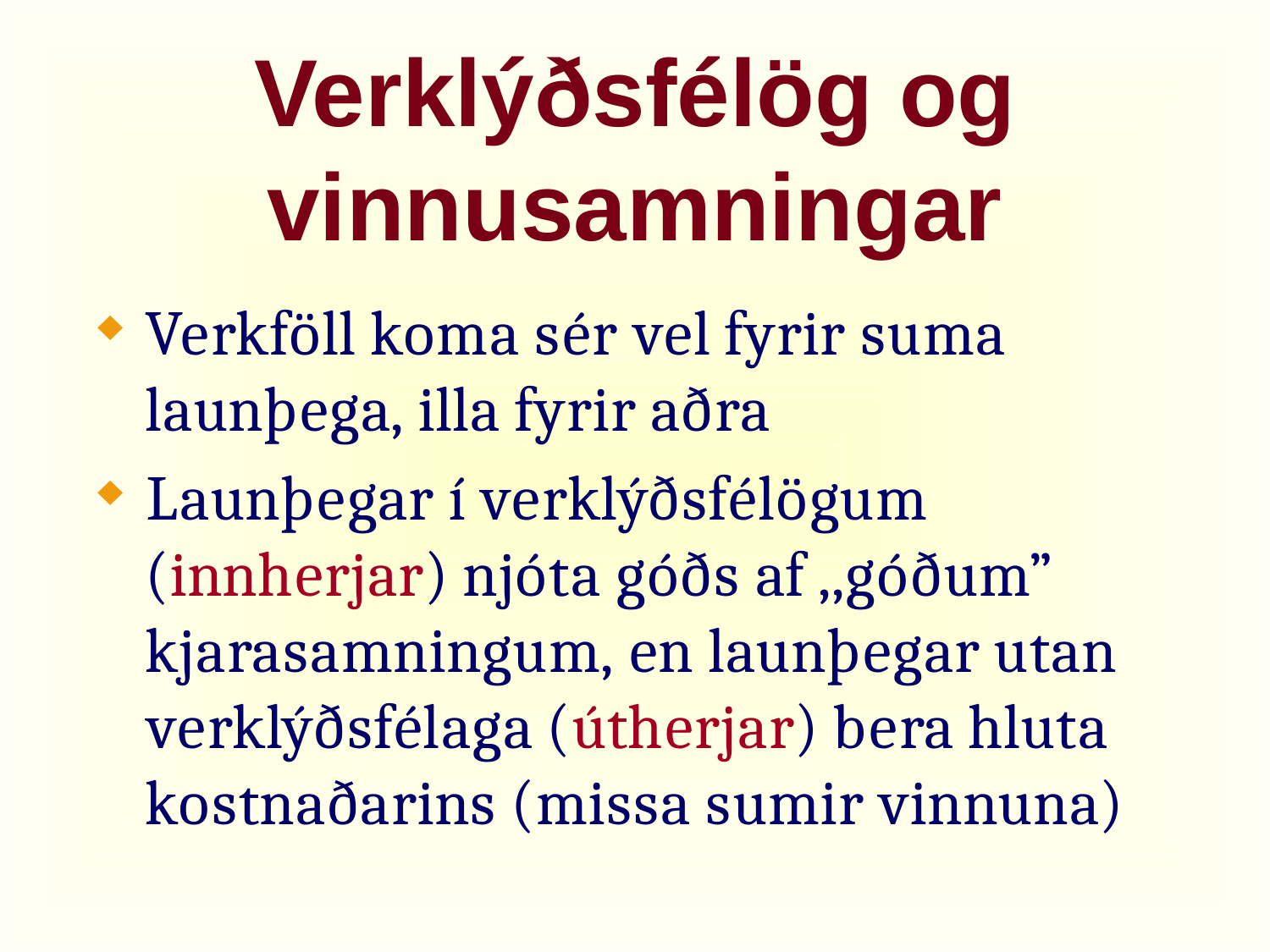

# Verklýðsfélög og vinnusamningar
Verkföll koma sér vel fyrir suma launþega, illa fyrir aðra
Launþegar í verklýðsfélögum (innherjar) njóta góðs af ,,góðum” kjarasamningum, en launþegar utan verklýðsfélaga (útherjar) bera hluta kostnaðarins (missa sumir vinnuna)